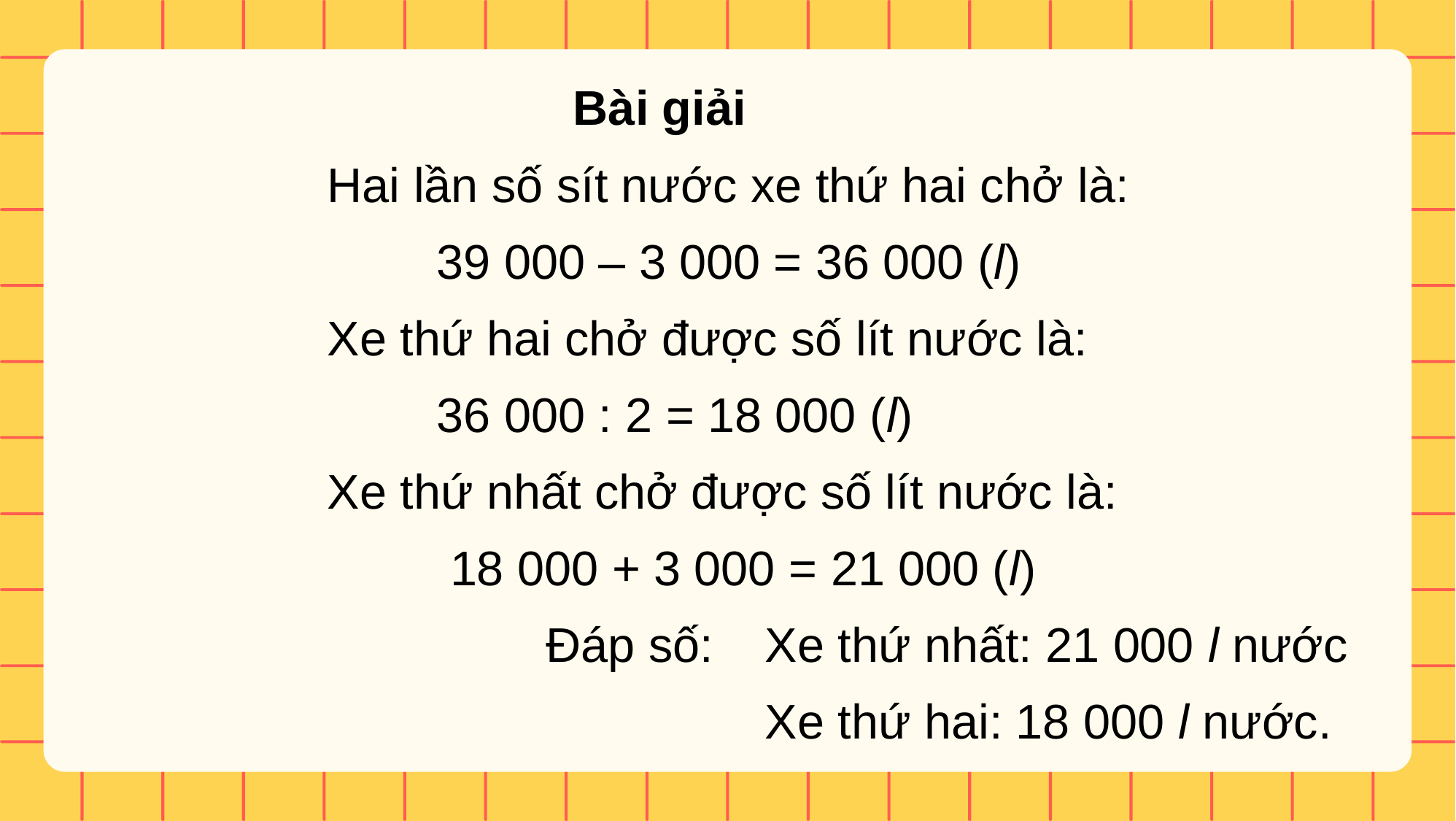

Bài giải
Hai lần số sít nước xe thứ hai chở là:
      	39 000 – 3 000 = 36 000 (l)
Xe thứ hai chở được số lít nước là:
	36 000 : 2 = 18 000 (l)
Xe thứ nhất chở được số lít nước là:
	 18 000 + 3 000 = 21 000 (l)
		Đáp số: 	Xe thứ nhất: 21 000 l nước
				Xe thứ hai: 18 000 l nước.